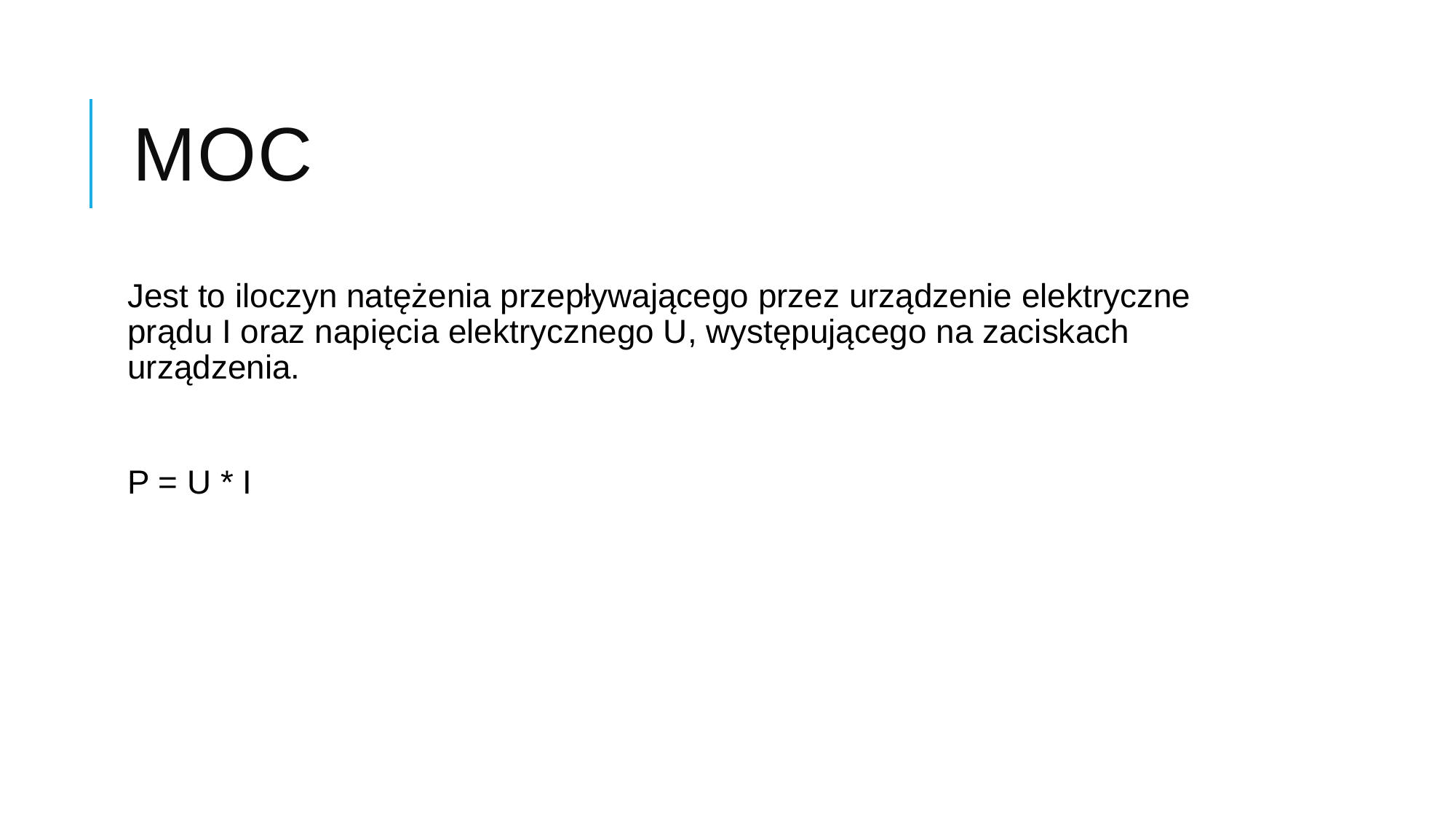

# Moc
Jest to iloczyn natężenia przepływającego przez urządzenie elektryczne prądu I oraz napięcia elektrycznego U, występującego na zaciskach urządzenia.

P = U * I